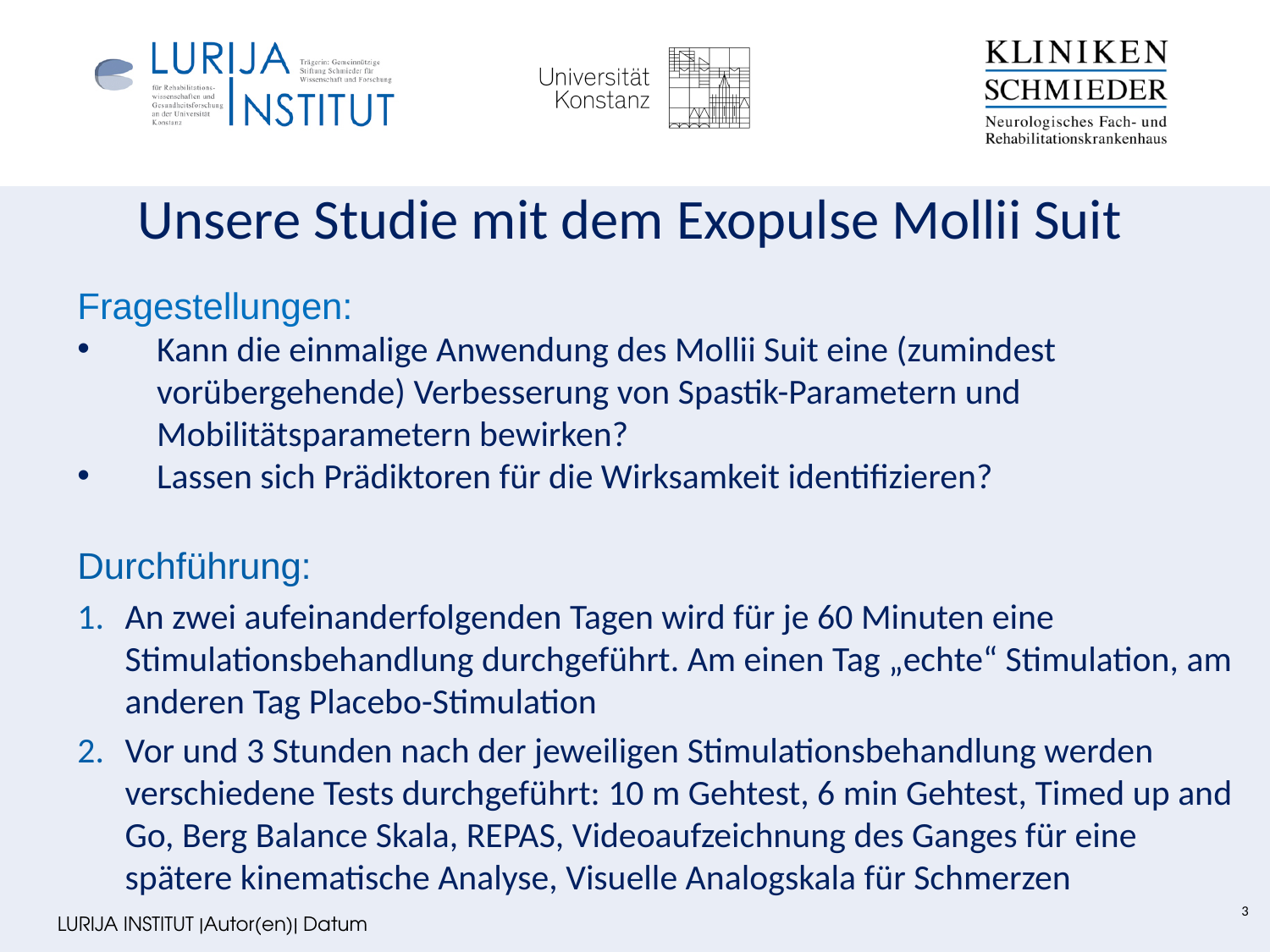

# Unsere Studie mit dem Exopulse Mollii Suit
Fragestellungen:
Kann die einmalige Anwendung des Mollii Suit eine (zumindest vorübergehende) Verbesserung von Spastik-Parametern und Mobilitätsparametern bewirken?
Lassen sich Prädiktoren für die Wirksamkeit identifizieren?

Durchführung:
An zwei aufeinanderfolgenden Tagen wird für je 60 Minuten eine Stimulationsbehandlung durchgeführt. Am einen Tag „echte“ Stimulation, am anderen Tag Placebo-Stimulation
Vor und 3 Stunden nach der jeweiligen Stimulationsbehandlung werden verschiedene Tests durchgeführt: 10 m Gehtest, 6 min Gehtest, Timed up and Go, Berg Balance Skala, REPAS, Videoaufzeichnung des Ganges für eine spätere kinematische Analyse, Visuelle Analogskala für Schmerzen
3